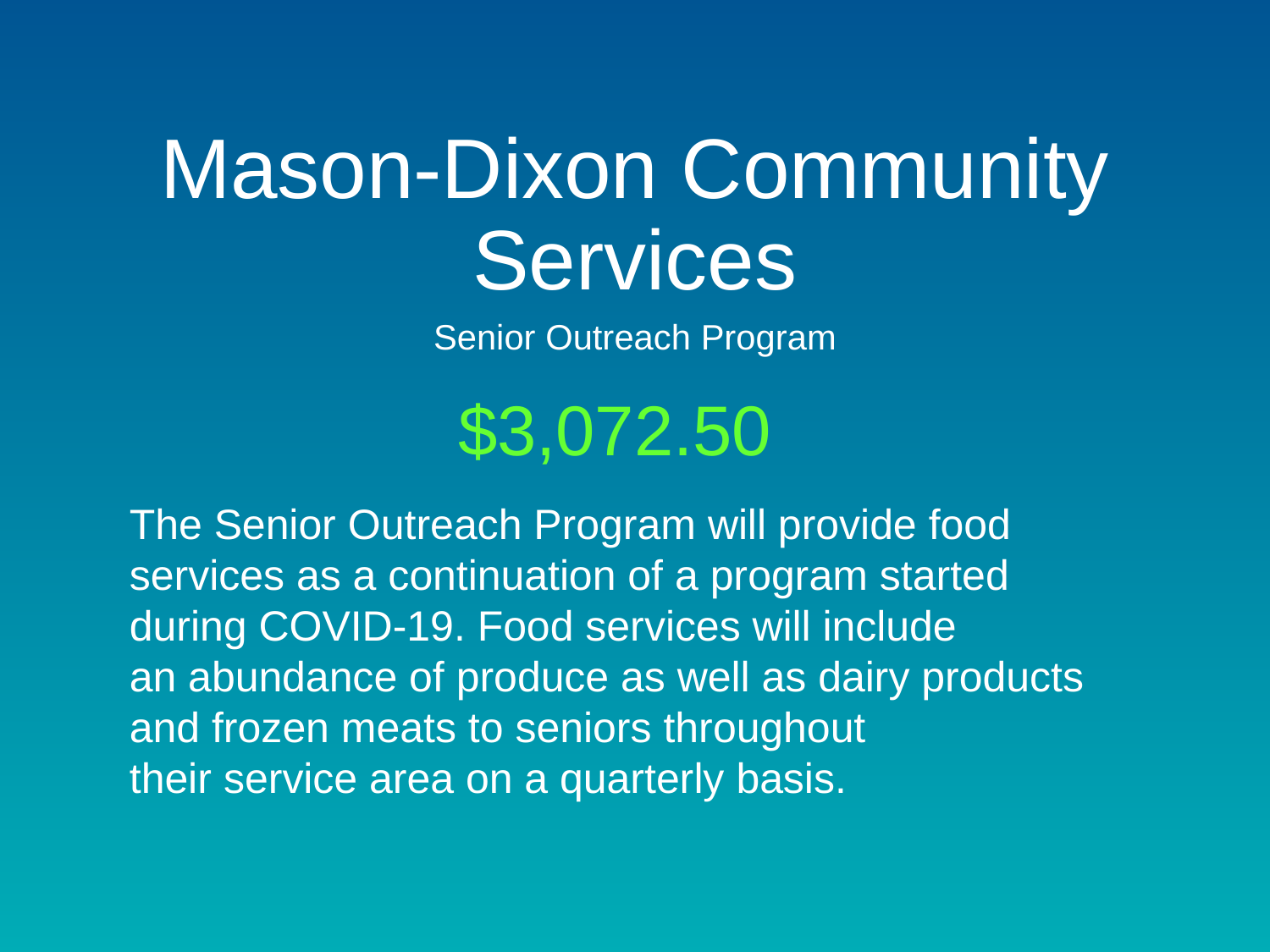

# Mason-Dixon Community Services
Senior Outreach Program

$3,072.50

The Senior Outreach Program will provide food services as a continuation of a program started during COVID-19. Food services will include an abundance of produce as well as dairy products and frozen meats to seniors throughout their service area on a quarterly basis.